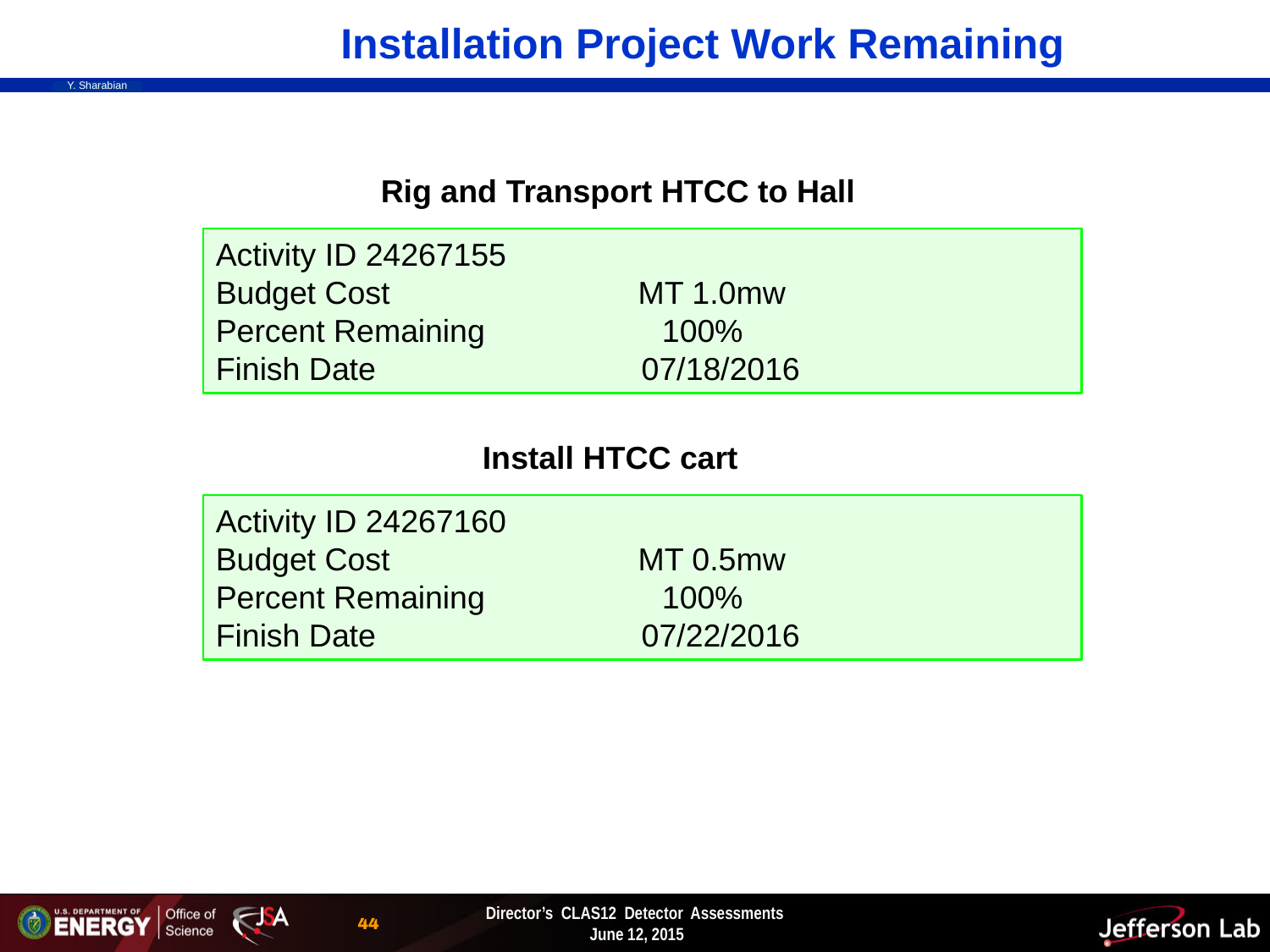

Installation Project Work Remaining
Rig and Transport HTCC to Hall
Activity ID 24267155
Budget Cost                            MT 1.0mw
Percent Remaining                    100%
Finish Date                              07/18/2016
Install HTCC cart
Activity ID 24267160
Budget Cost                            MT 0.5mw
Percent Remaining                    100%
Finish Date                              07/22/2016